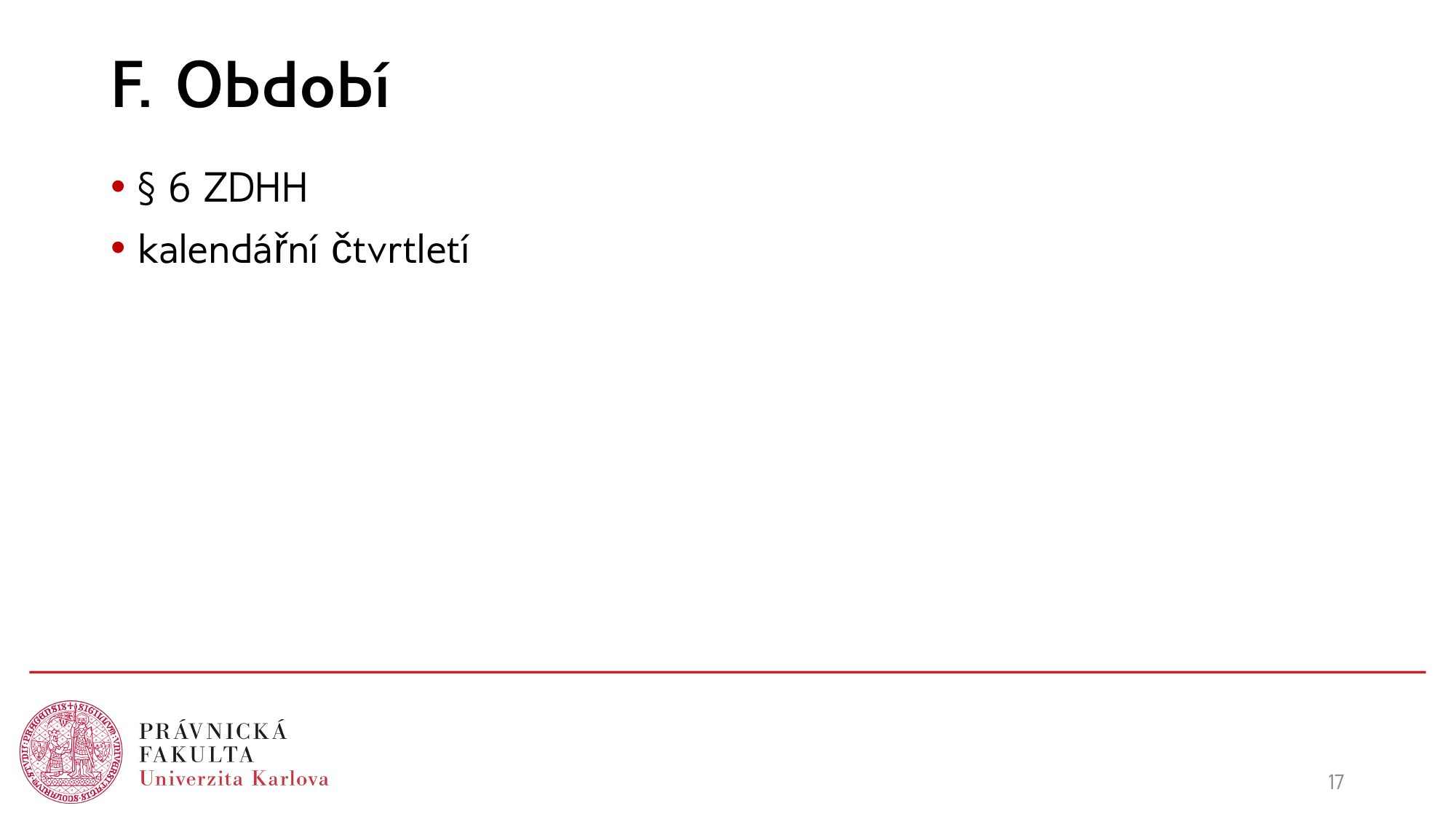

# F. Období
§ 6 ZDHH
kalendářní čtvrtletí

17